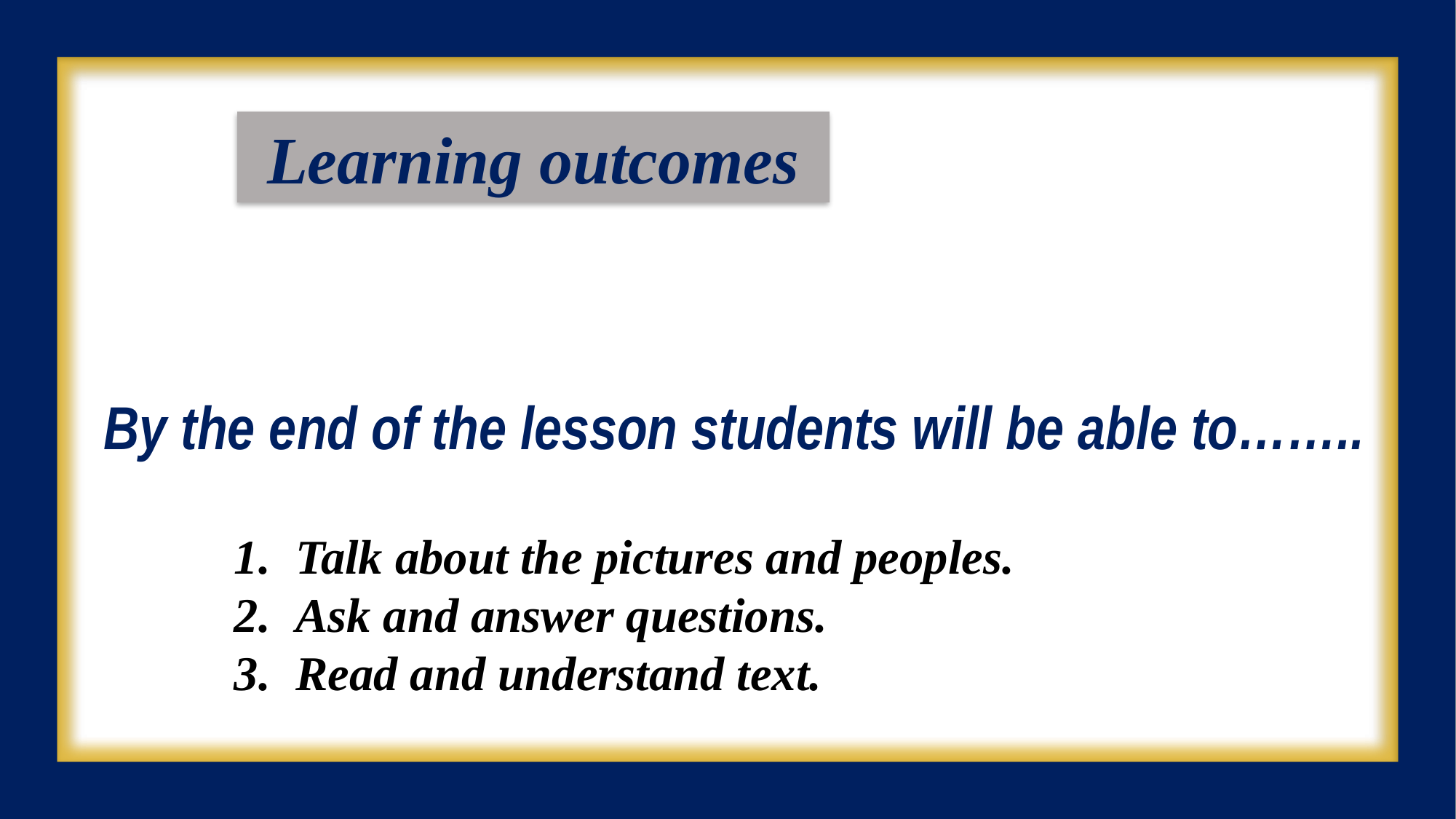

Learning outcomes
By the end of the lesson students will be able to……..
Talk about the pictures and peoples.
Ask and answer questions.
Read and understand text.